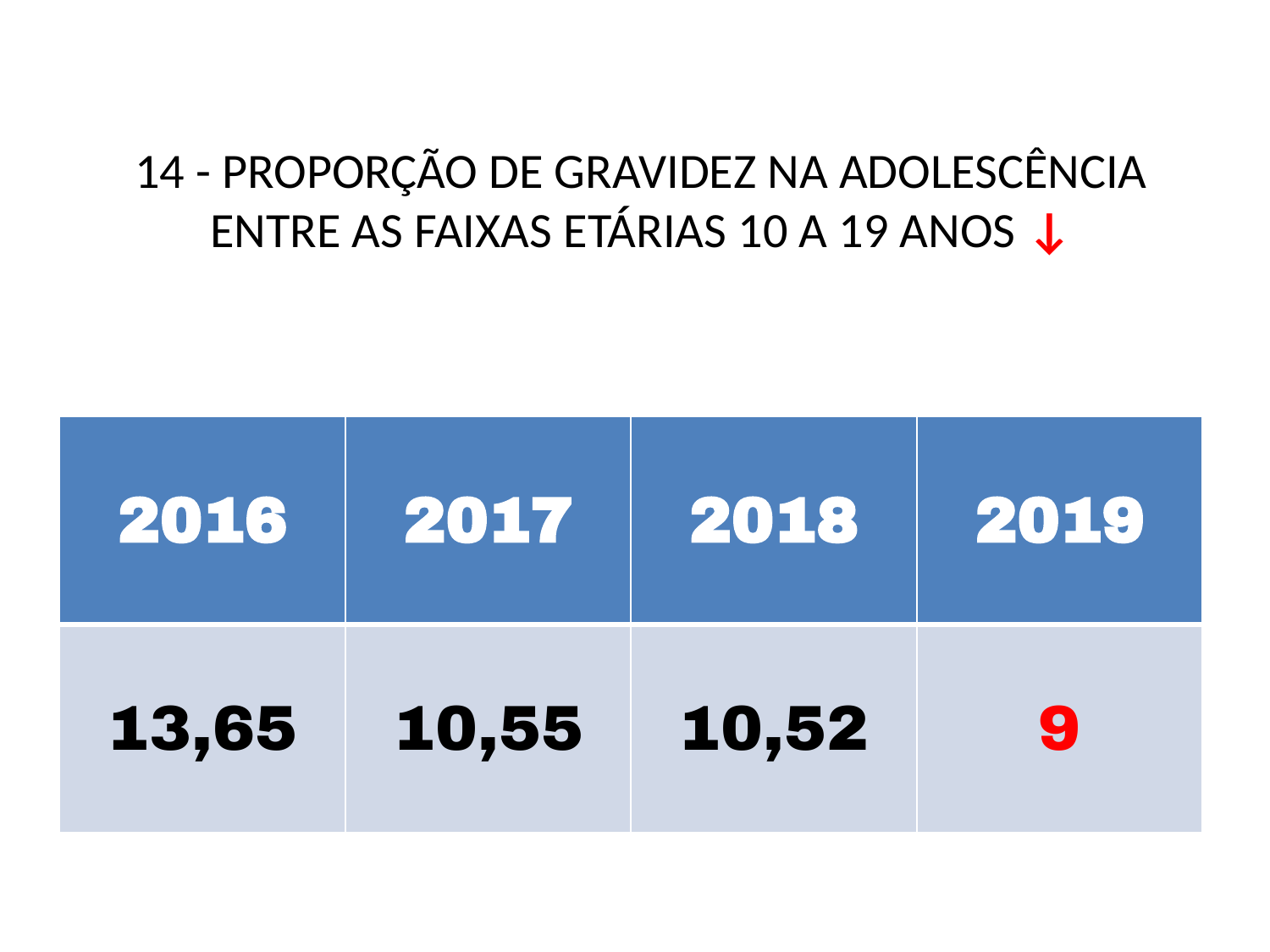

# 14 - PROPORÇÃO DE GRAVIDEZ NA ADOLESCÊNCIA ENTRE AS FAIXAS ETÁRIAS 10 A 19 ANOS ↓

| 2016 | 2017 | 2018 | 2019 |
| --- | --- | --- | --- |
| 13,65 | 10,55 | 10,52 | 9 |